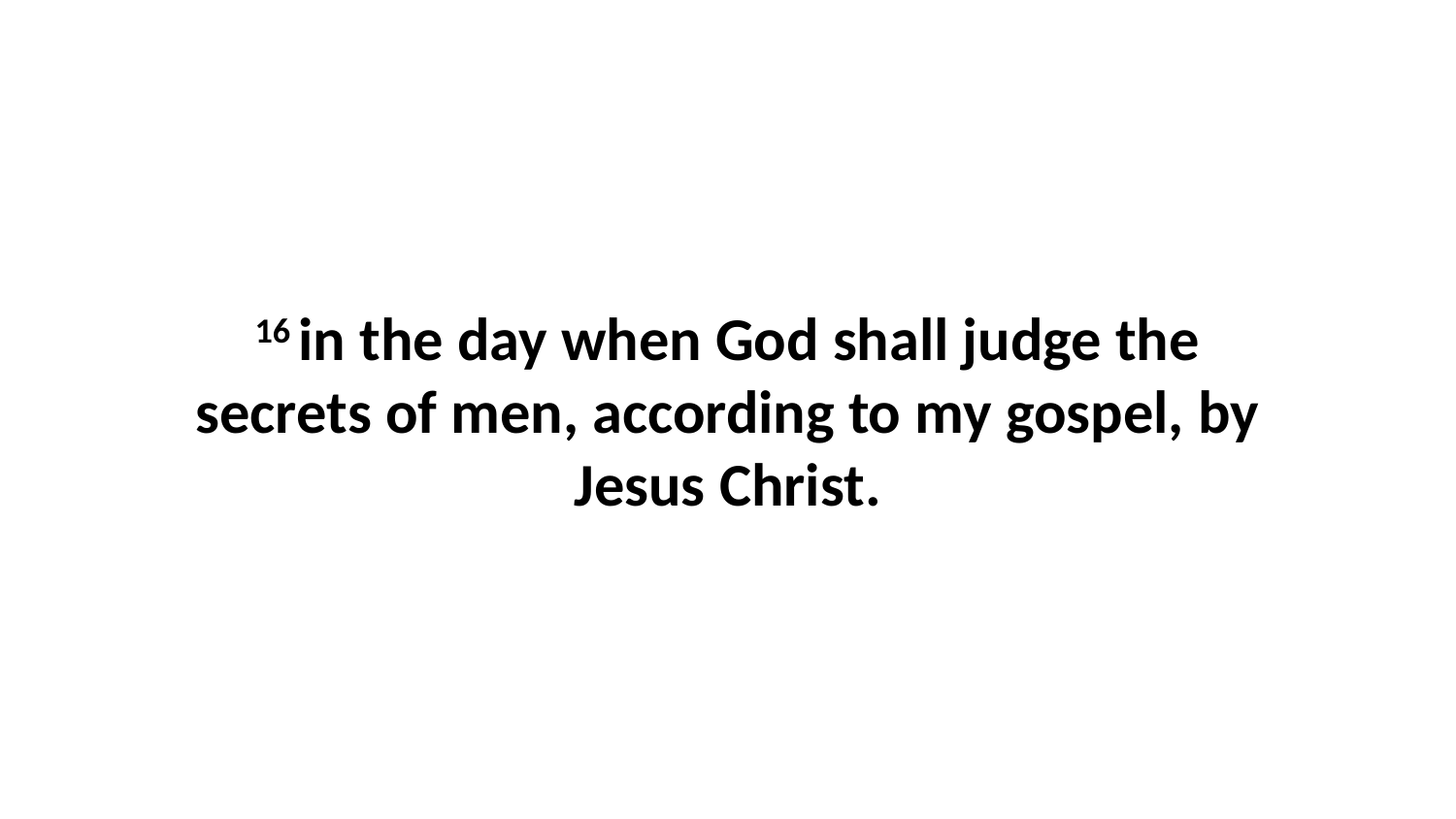

16 in the day when God shall judge the secrets of men, according to my gospel, by Jesus Christ.